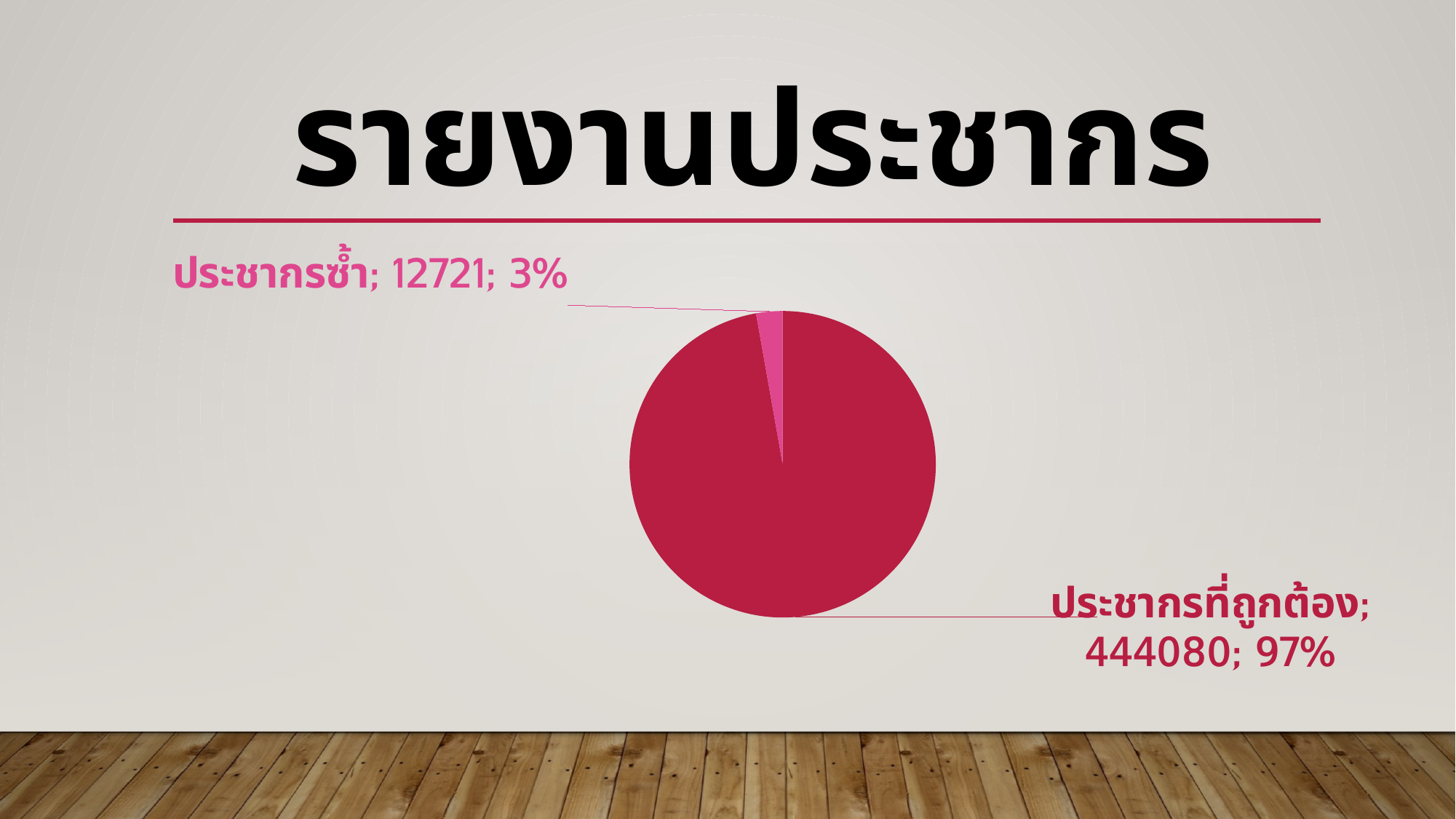

รายงานประชากร

### Chart

| Category | Sales |
|---|---|
| ประชากรที่ถูกต้อง | 444080.0 |
| ประชากรซ้ำ | 12721.0 |